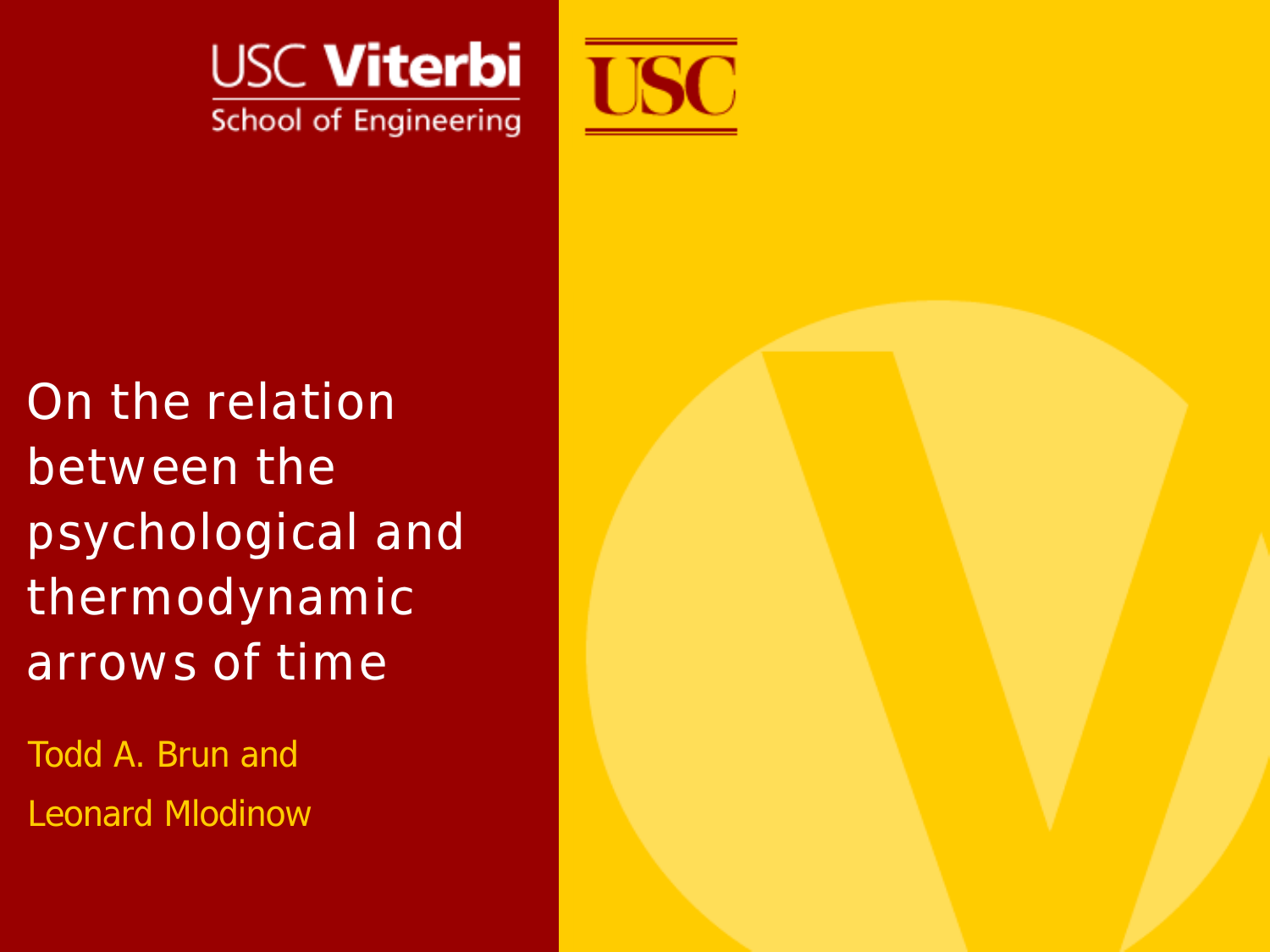

# On the relation between the psychological and thermodynamic arrows of time
Todd A. Brun and Leonard Mlodinow